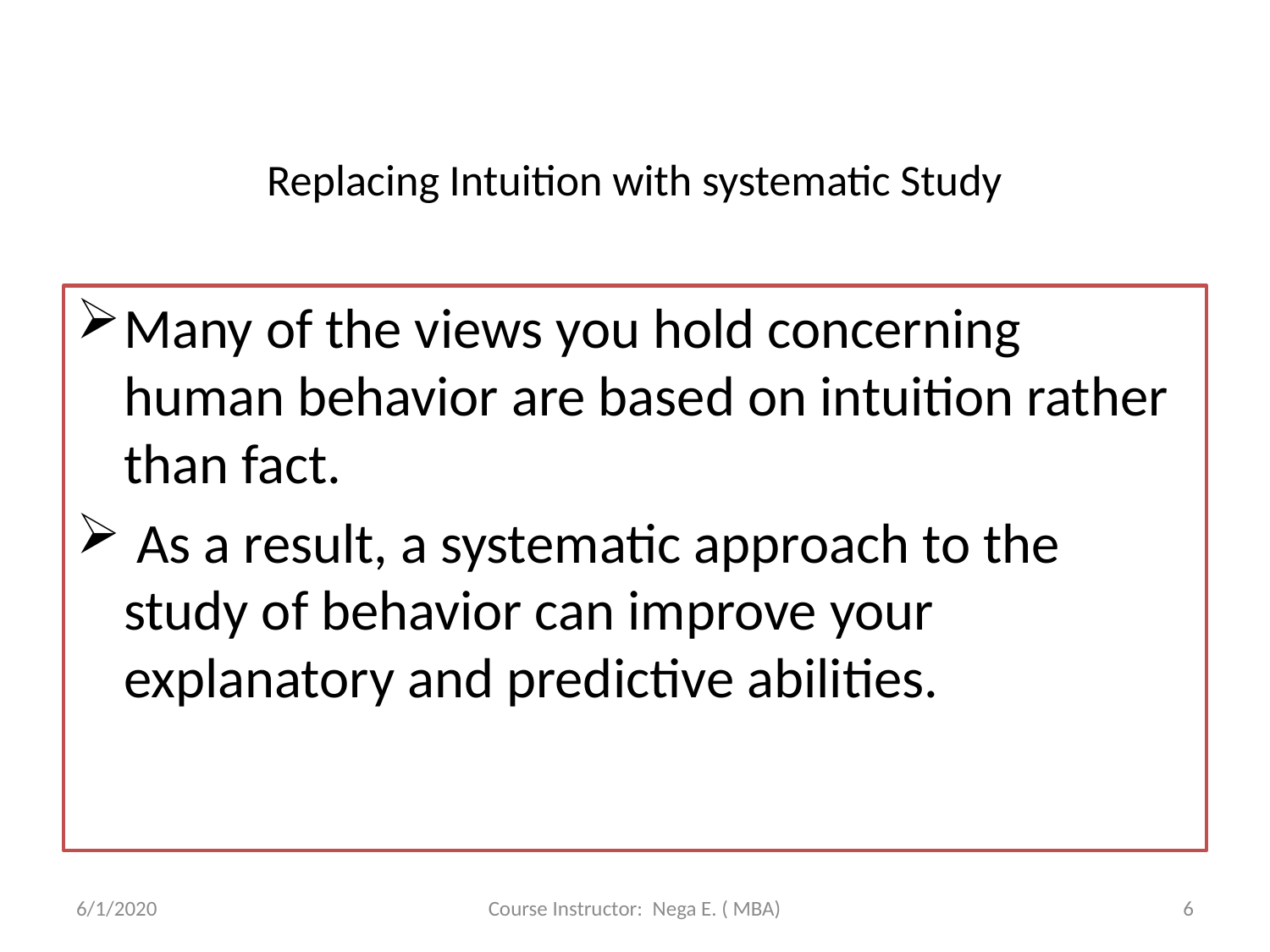

# Replacing Intuition with systematic Study
Many of the views you hold concerning human behavior are based on intuition rather than fact.
 As a result, a systematic approach to the study of behavior can improve your explanatory and predictive abilities.

6/1/2020
Course Instructor:  Nega E. ( MBA)
6